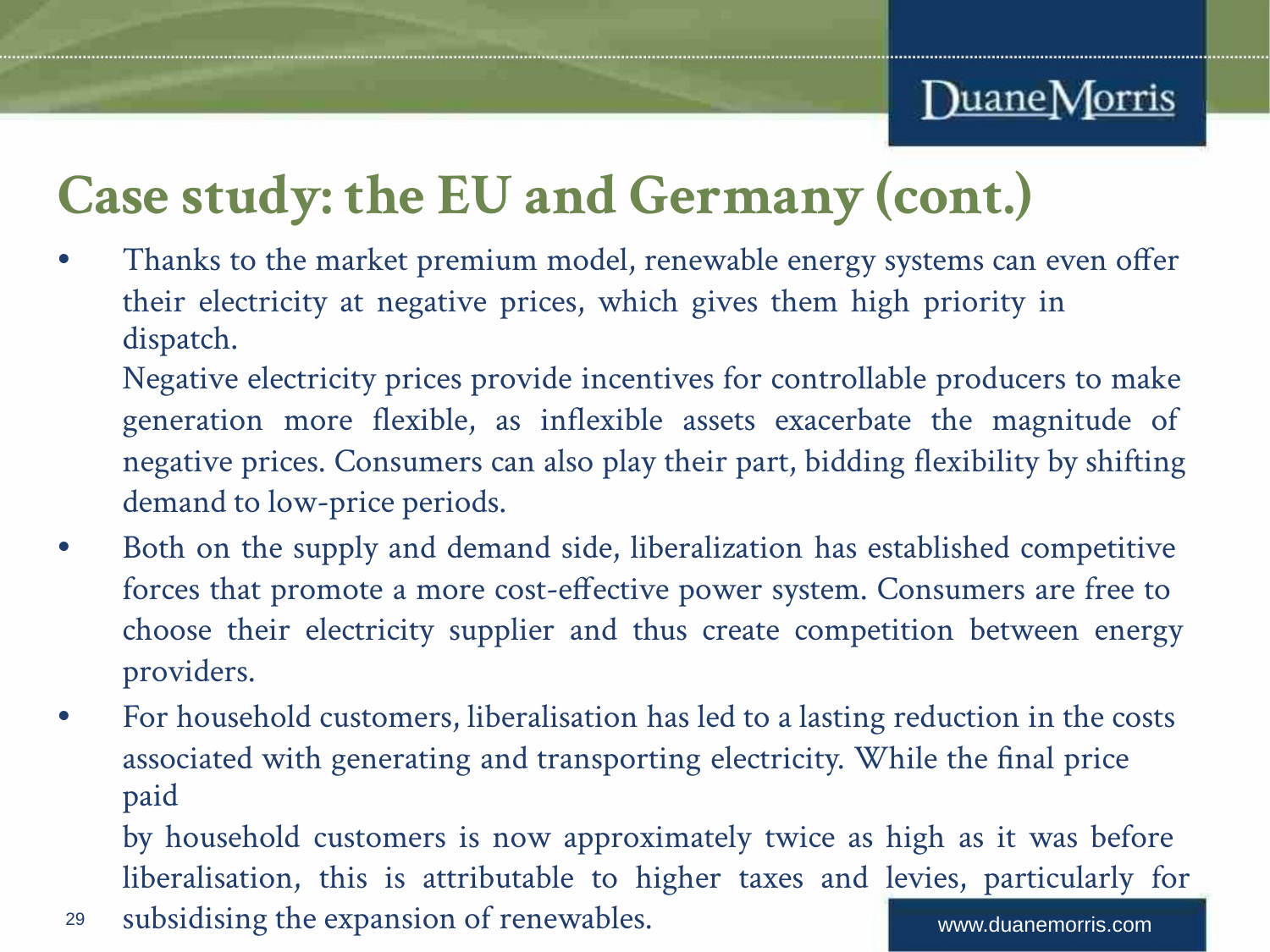

Case study: the EU and Germany (cont.)
• Thanks to the market premium model, renewable energy systems can even offer
their electricity at negative prices, which gives them high priority in dispatch.
Negative electricity prices provide incentives for controllable producers to make
generation more flexible, as inflexible assets exacerbate the magnitude of
negative prices. Consumers can also play their part, bidding flexibility by shifting
demand to low-price periods.
• Both on the supply and demand side, liberalization has established competitive
forces that promote a more cost-effective power system. Consumers are free to
choose their electricity supplier and thus create competition between energy
providers.
• For household customers, liberalisation has led to a lasting reduction in the costs
associated with generating and transporting electricity. While the final price paid
by household customers is now approximately twice as high as it was before
liberalisation, this is attributable to higher taxes and levies, particularly for
subsidising the expansion of renewables.
29
www.duanemorris.com